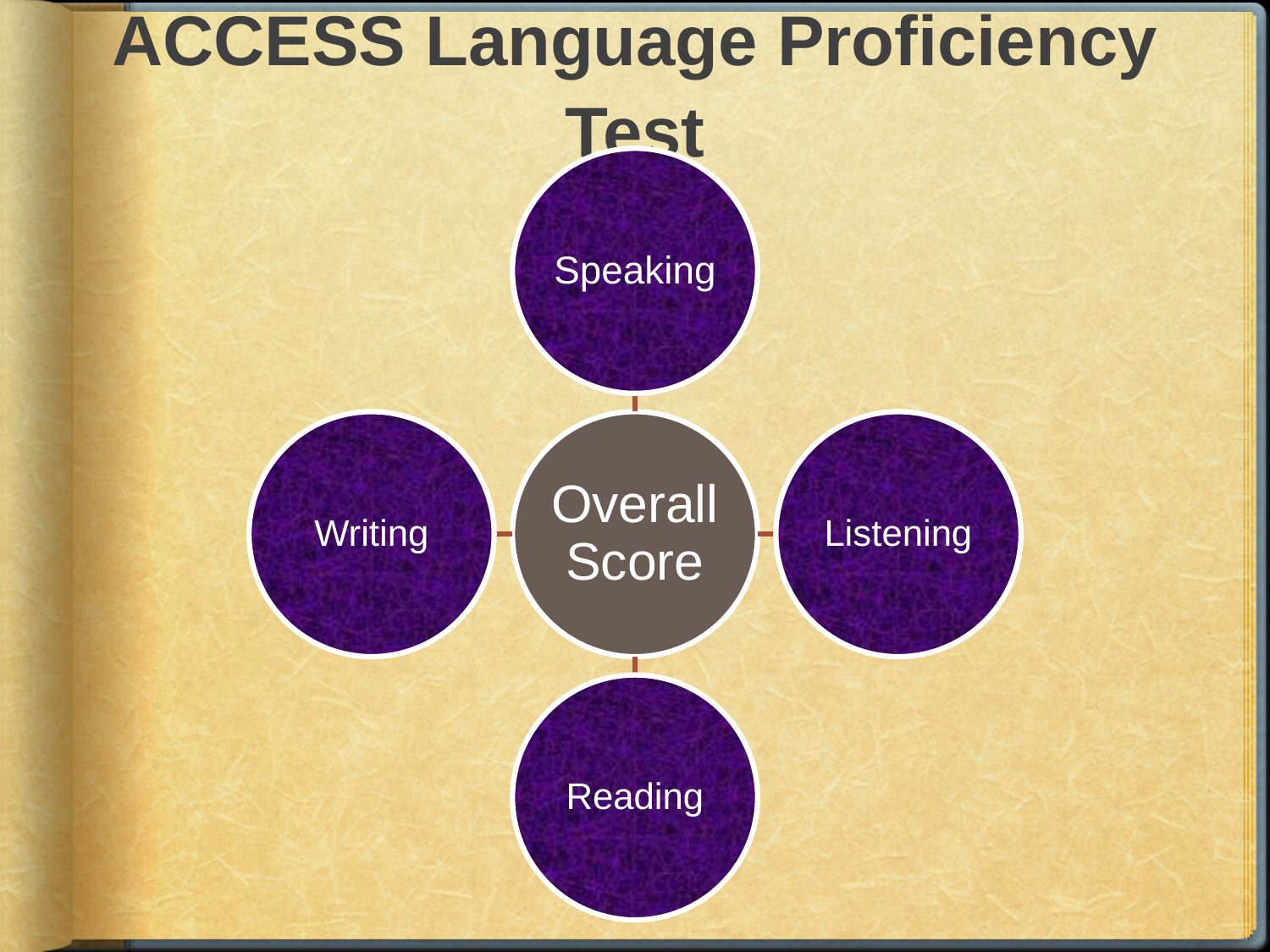

# ACCESS Language Proficiency Test
Overall Score

Speaking

Listening

Reading

Writing